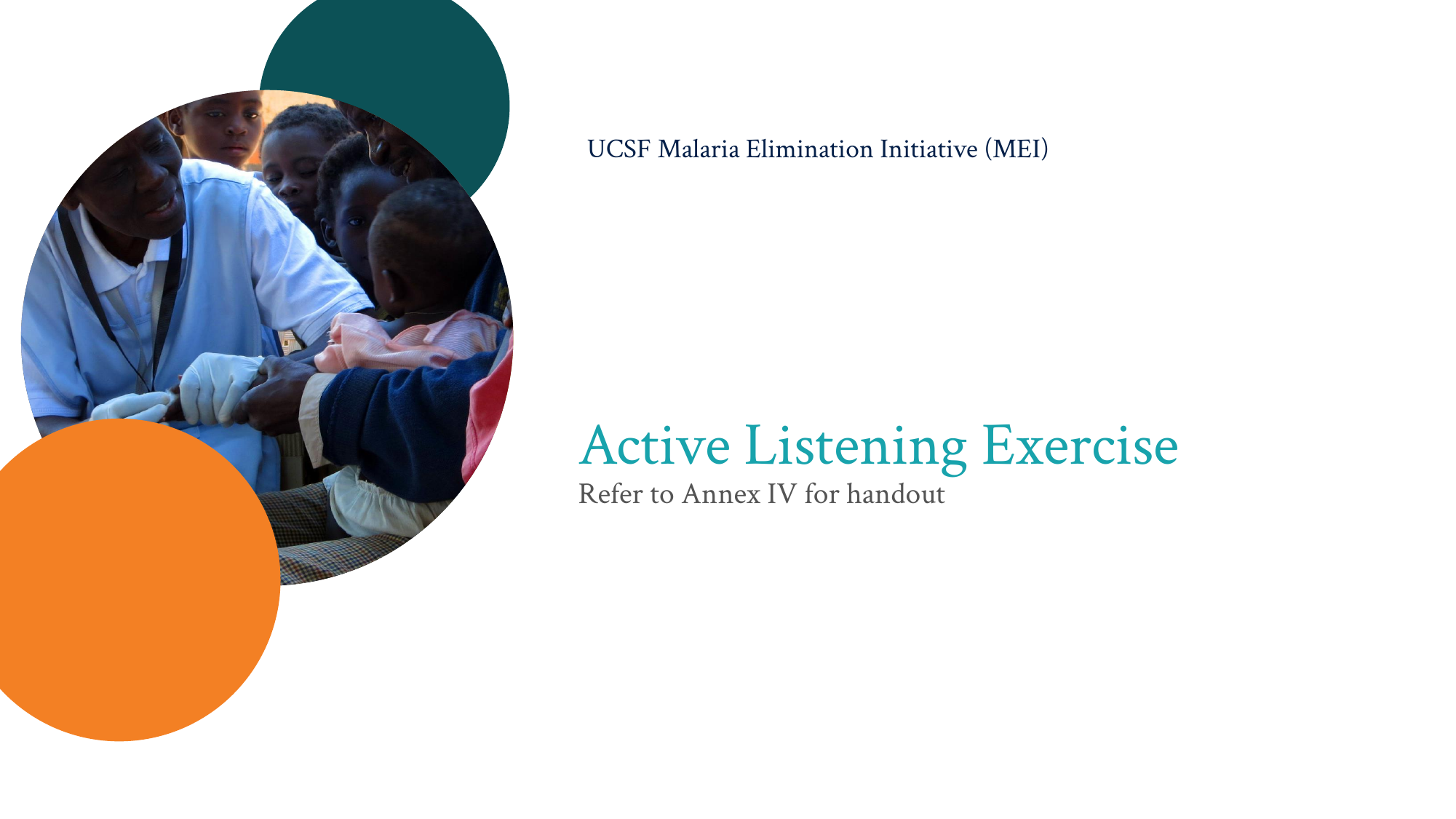

# Active Listening Exercise Refer to Annex IV for handout